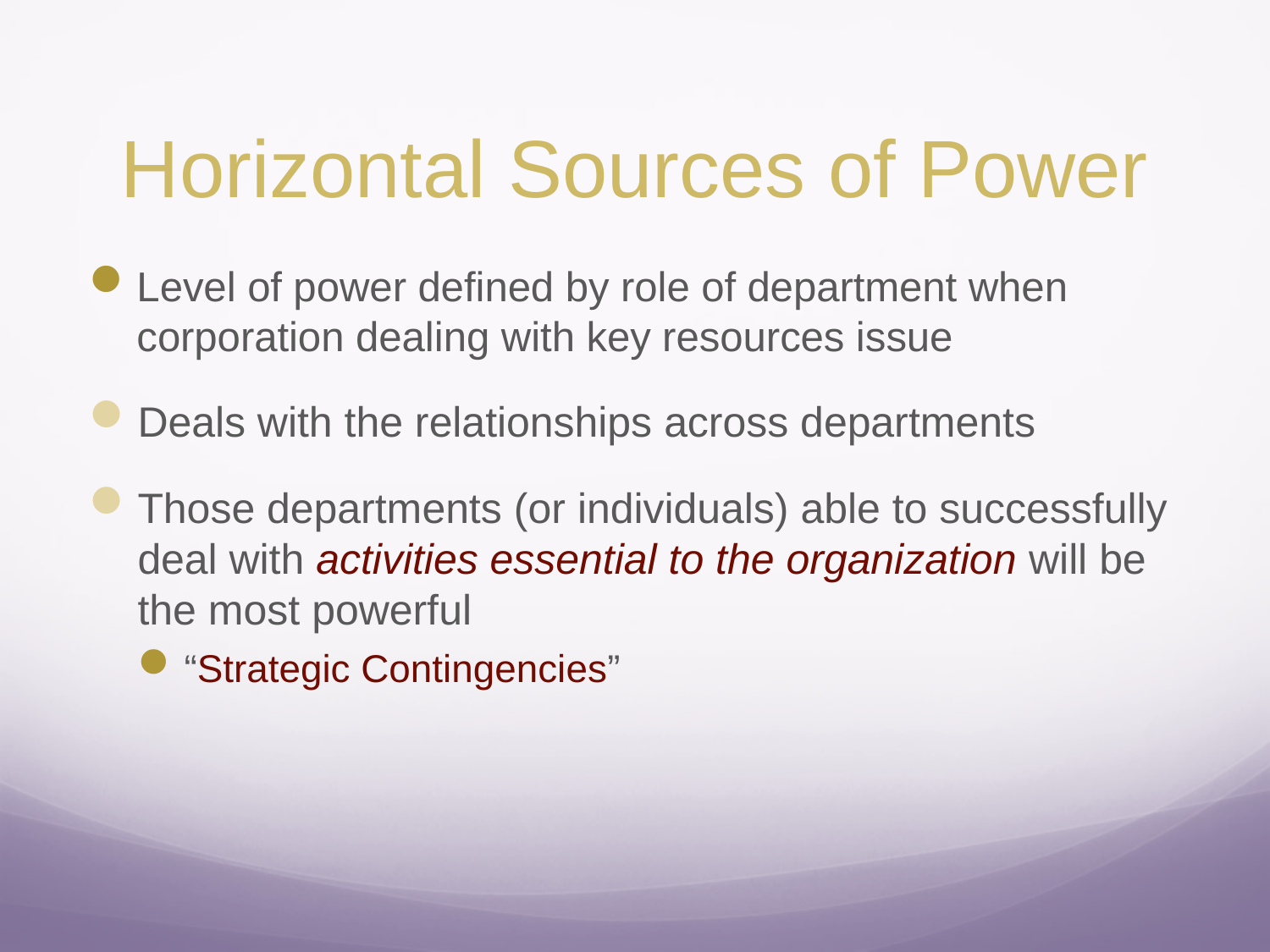

# Horizontal Sources of Power
Level of power defined by role of department when corporation dealing with key resources issue
Deals with the relationships across departments
Those departments (or individuals) able to successfully deal with activities essential to the organization will be the most powerful
“Strategic Contingencies”